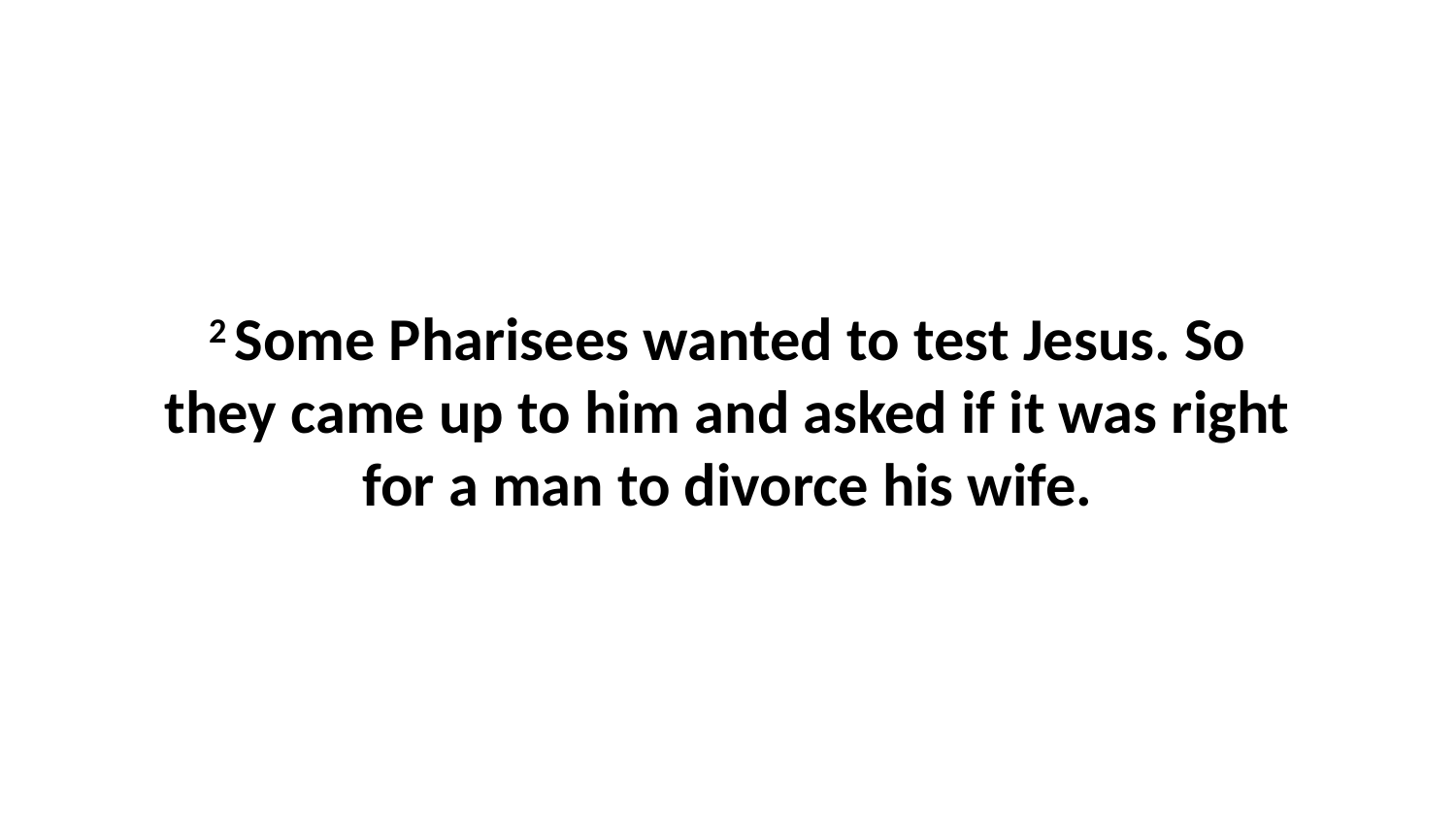

2 Some Pharisees wanted to test Jesus. So they came up to him and asked if it was right for a man to divorce his wife.